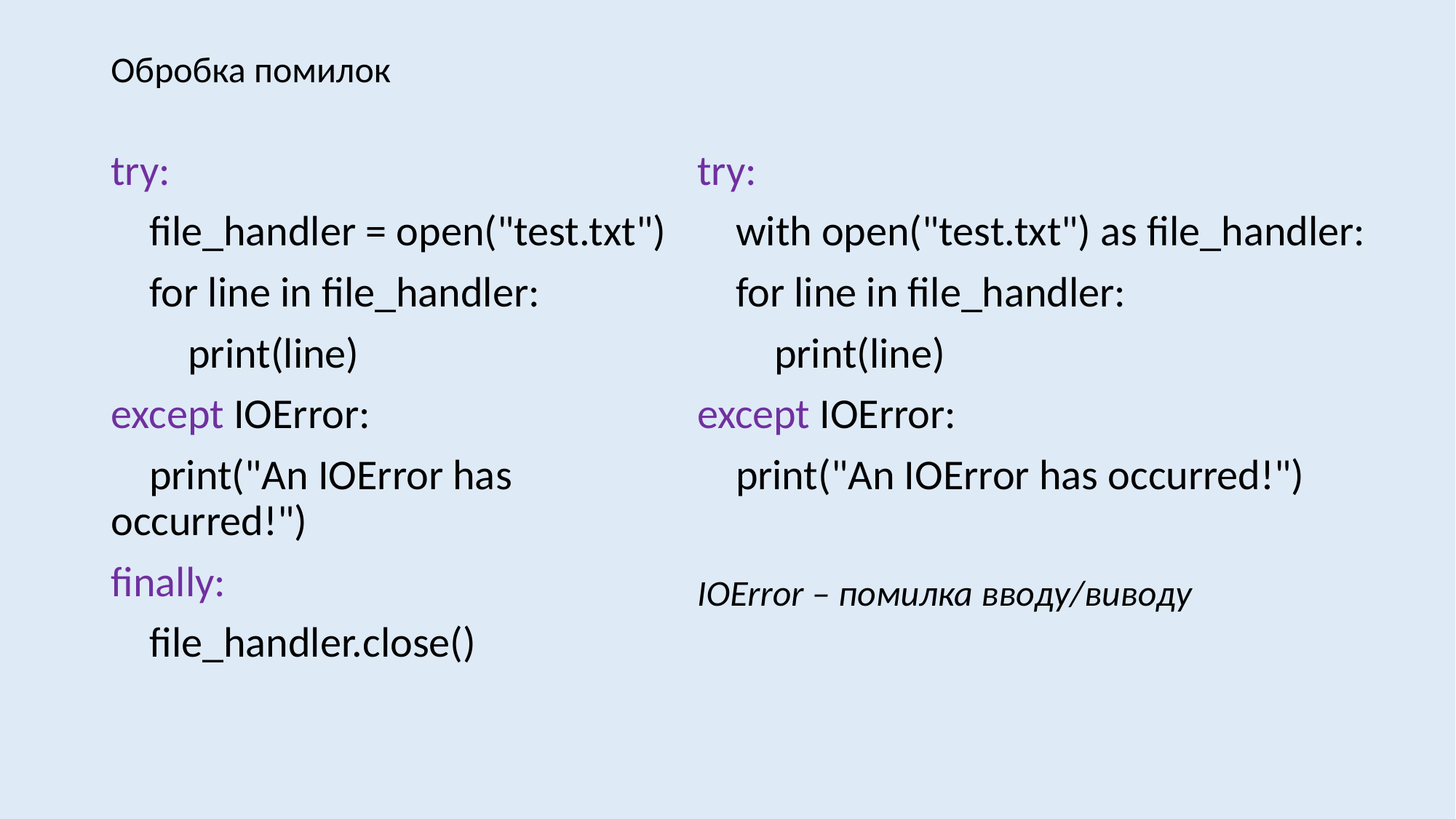

# Обробка помилок
try:
    file_handler = open("test.txt")
    for line in file_handler:
        print(line)
except IOError:
    print("An IOError has occurred!")
finally:
    file_handler.close()

try:
    with open("test.txt") as file_handler:
    for line in file_handler:
        print(line)
except IOError:
    print("An IOError has occurred!")

IOError – помилка вводу/виводу